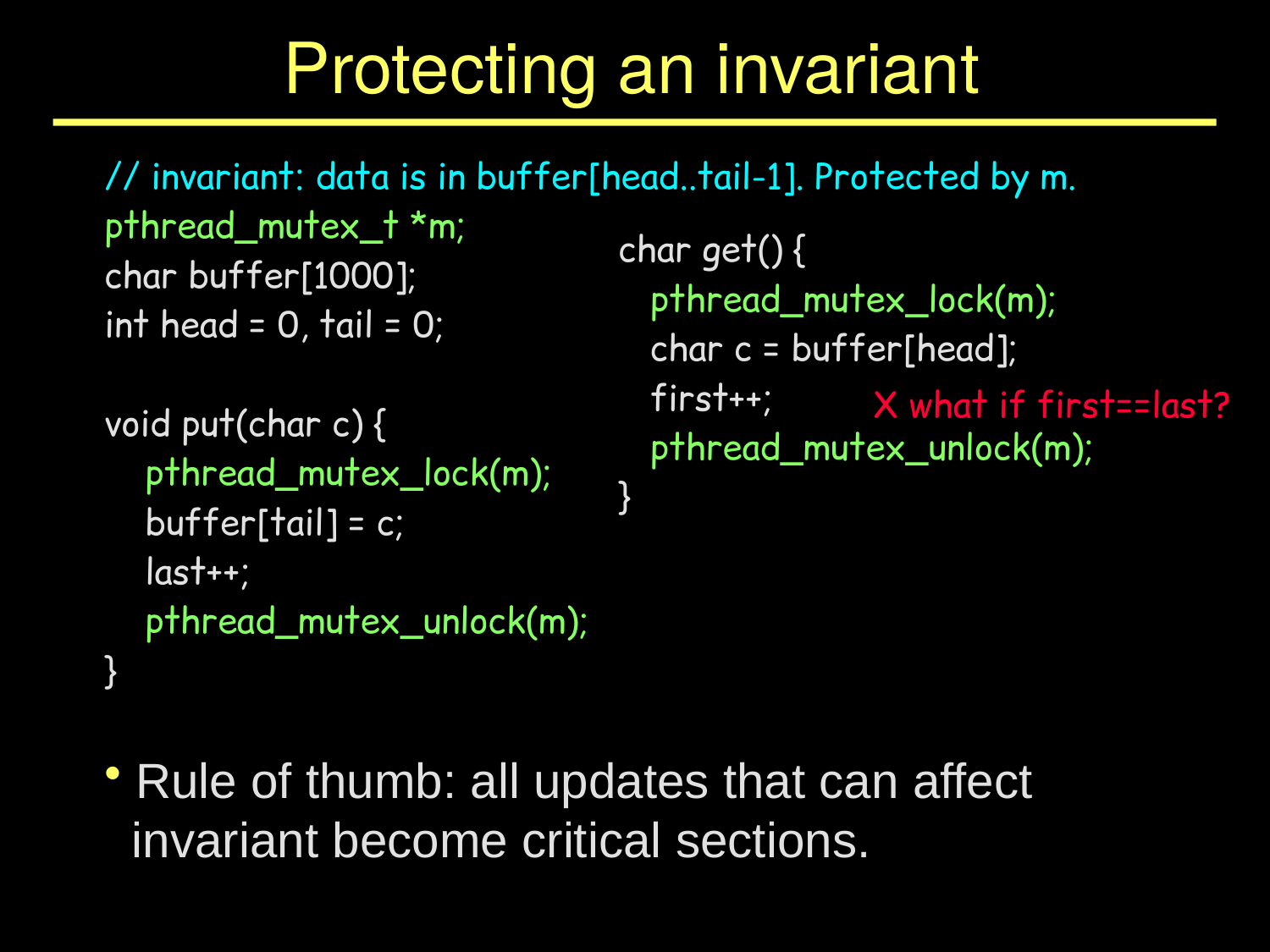

# Protecting an invariant
// invariant: data is in buffer[head..tail-1]. Protected by m.
pthread_mutex_t *m;
char buffer[1000];
int head = 0, tail = 0;

void put(char c) {
	pthread_mutex_lock(m);
	buffer[tail] = c;
	last++;
	pthread_mutex_unlock(m);
}

 Rule of thumb: all updates that can affect
  invariant become critical sections.
char get() {
	pthread_mutex_lock(m);
	char c = buffer[head];
	first++;
	pthread_mutex_unlock(m);
}
X what if first==last?